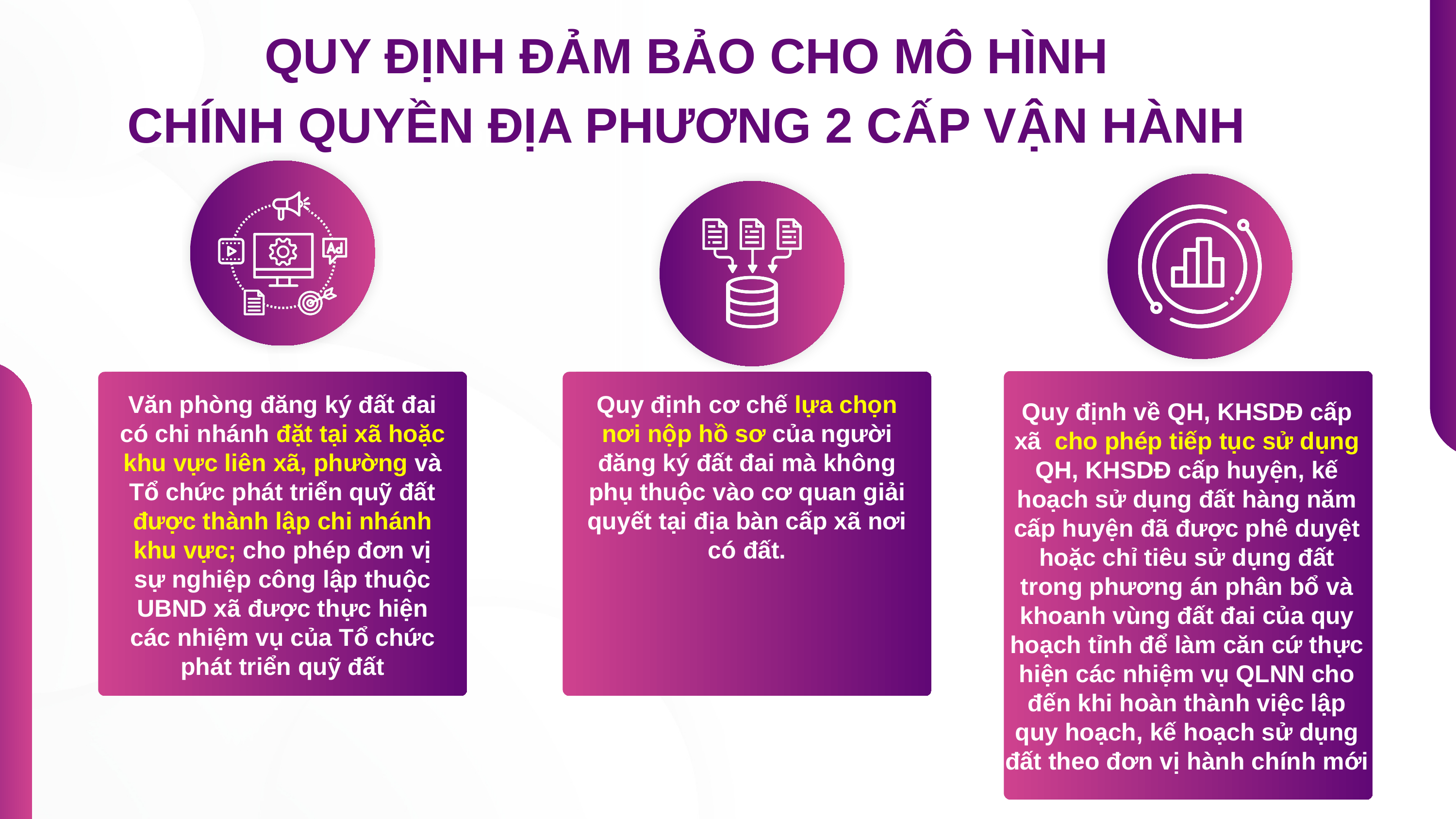

QUY ĐỊNH ĐẢM BẢO CHO MÔ HÌNH
CHÍNH QUYỀN ĐỊA PHƯƠNG 2 CẤP VẬN HÀNH

TECHNICAL INTEGRATION
MARKET COMPETITION

Văn phòng đăng ký đất đai có chi nhánh đặt tại xã hoặc khu vực liên xã, phường và Tổ chức phát triển quỹ đất được thành lập chi nhánh khu vực; cho phép đơn vị sự nghiệp công lập thuộc UBND xã được thực hiện các nhiệm vụ của Tổ chức phát triển quỹ đất
Quy định cơ chế lựa chọn nơi nộp hồ sơ của người đăng ký đất đai mà không phụ thuộc vào cơ quan giải quyết tại địa bàn cấp xã nơi có đất.
Quy định về QH, KHSDĐ cấp xã  cho phép tiếp tục sử dụng QH, KHSDĐ cấp huyện, kế hoạch sử dụng đất hàng năm cấp huyện đã được phê duyệt hoặc chỉ tiêu sử dụng đất trong phương án phân bổ và khoanh vùng đất đai của quy hoạch tỉnh để làm căn cứ thực hiện các nhiệm vụ QLNN cho đến khi hoàn thành việc lập quy hoạch, kế hoạch sử dụng đất theo đơn vị hành chính mới